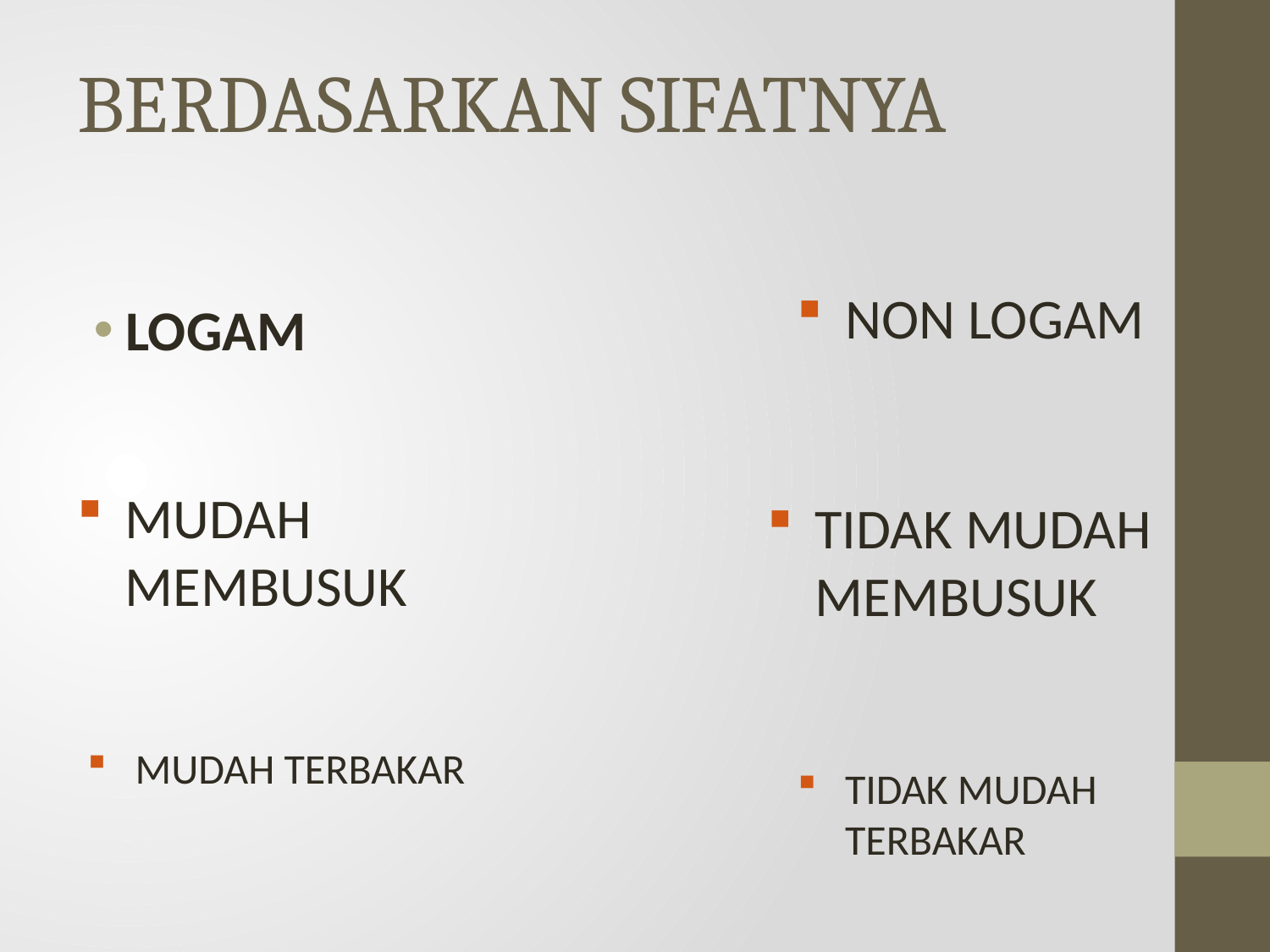

# BERDASARKAN SIFATNYA
NON LOGAM
LOGAM
MUDAH MEMBUSUK
TIDAK MUDAH MEMBUSUK
MUDAH TERBAKAR
TIDAK MUDAH TERBAKAR